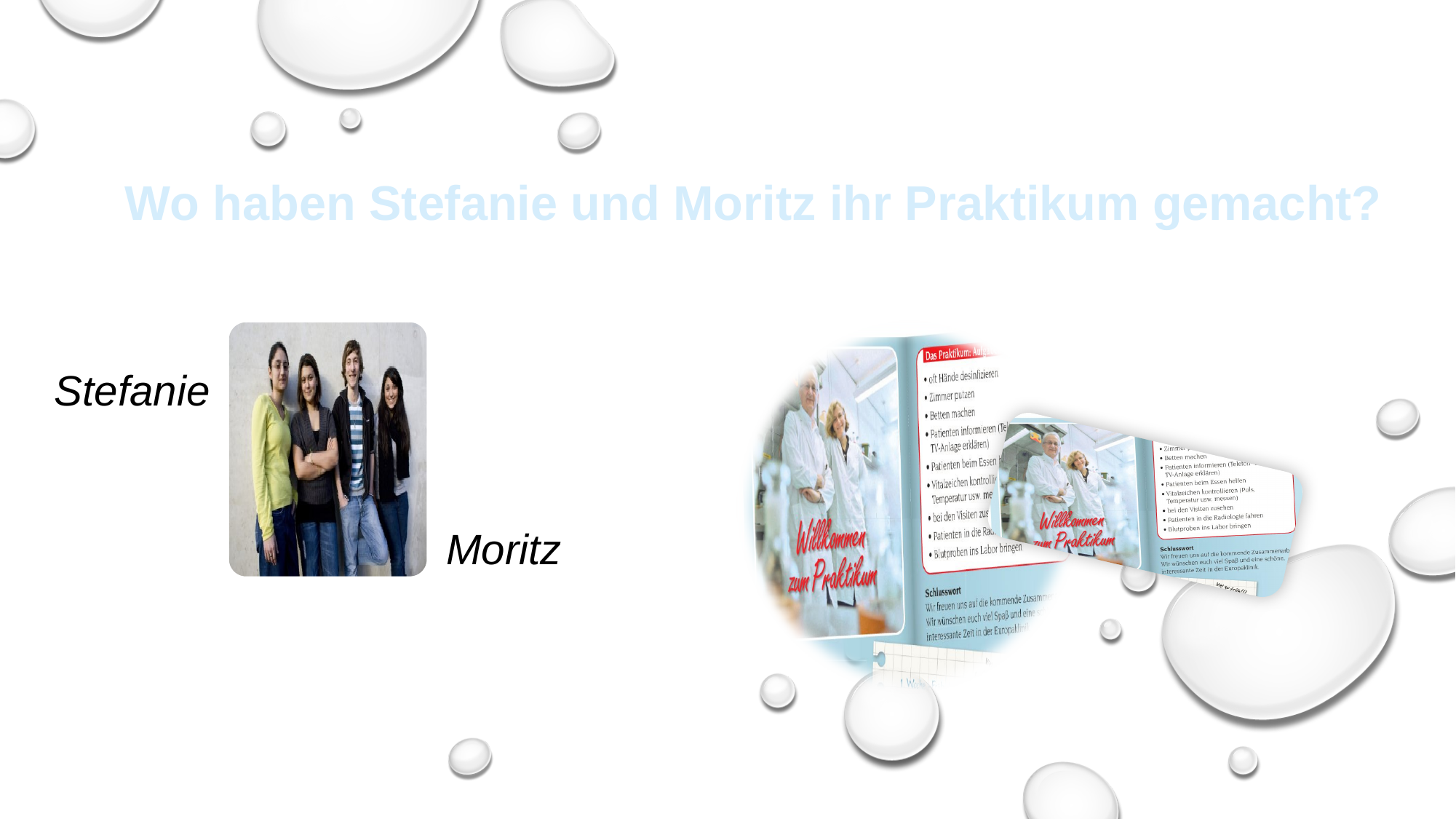

Wo haben Stefanie und Moritz ihr Praktikum gemacht?

Stefanie

Moritz